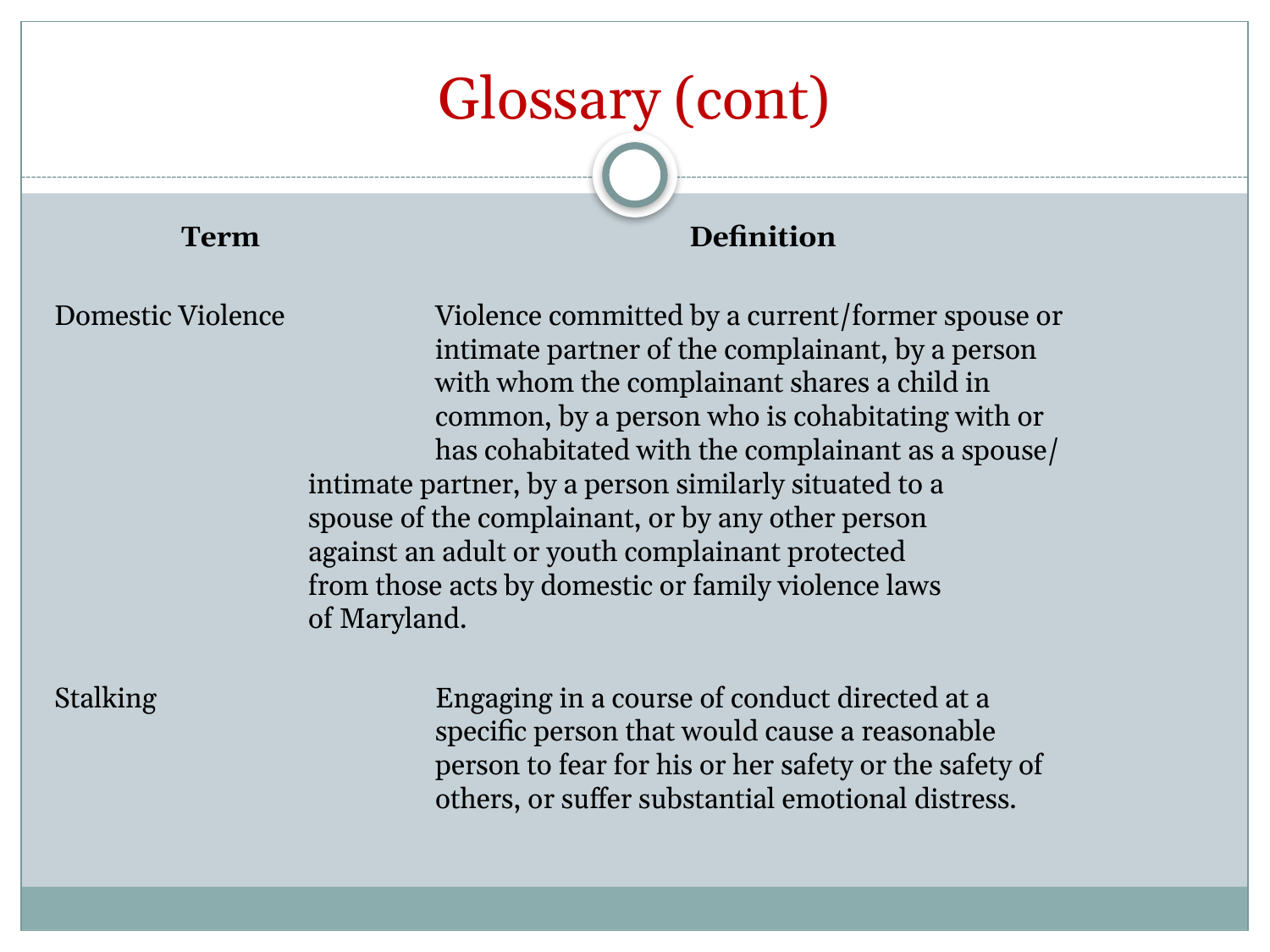

# Glossary (cont)
	Term				Definition

Domestic Violence		Violence committed by a current/former spouse or 				intimate partner of the complainant, by a person 					with whom the complainant shares a child in 					common, by a person who is cohabitating with or 					has cohabitated with the complainant as a spouse/ 				intimate partner, by a person similarly situated to a 				spouse of the complainant, or by any other person 					against an adult or youth complainant protected 					from those acts by domestic or family violence laws 				of Maryland.

Stalking			Engaging in a course of conduct directed at a 					specific person that would cause a reasonable 					person to fear for his or her safety or the safety of 					others, or suffer substantial emotional distress.